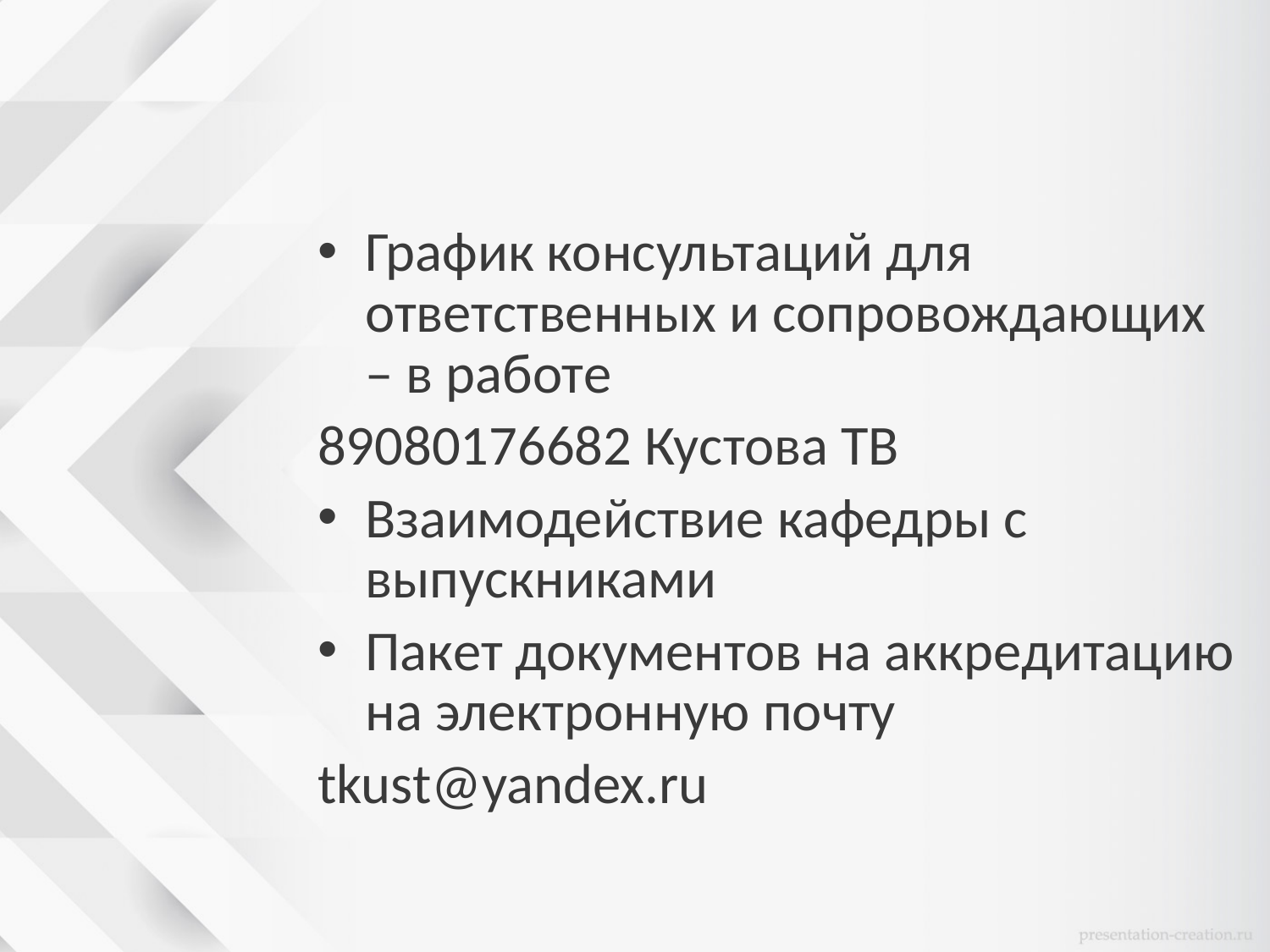

#
График консультаций для ответственных и сопровождающих – в работе
89080176682 Кустова ТВ
Взаимодействие кафедры с выпускниками
Пакет документов на аккредитацию на электронную почту
tkust@yandex.ru